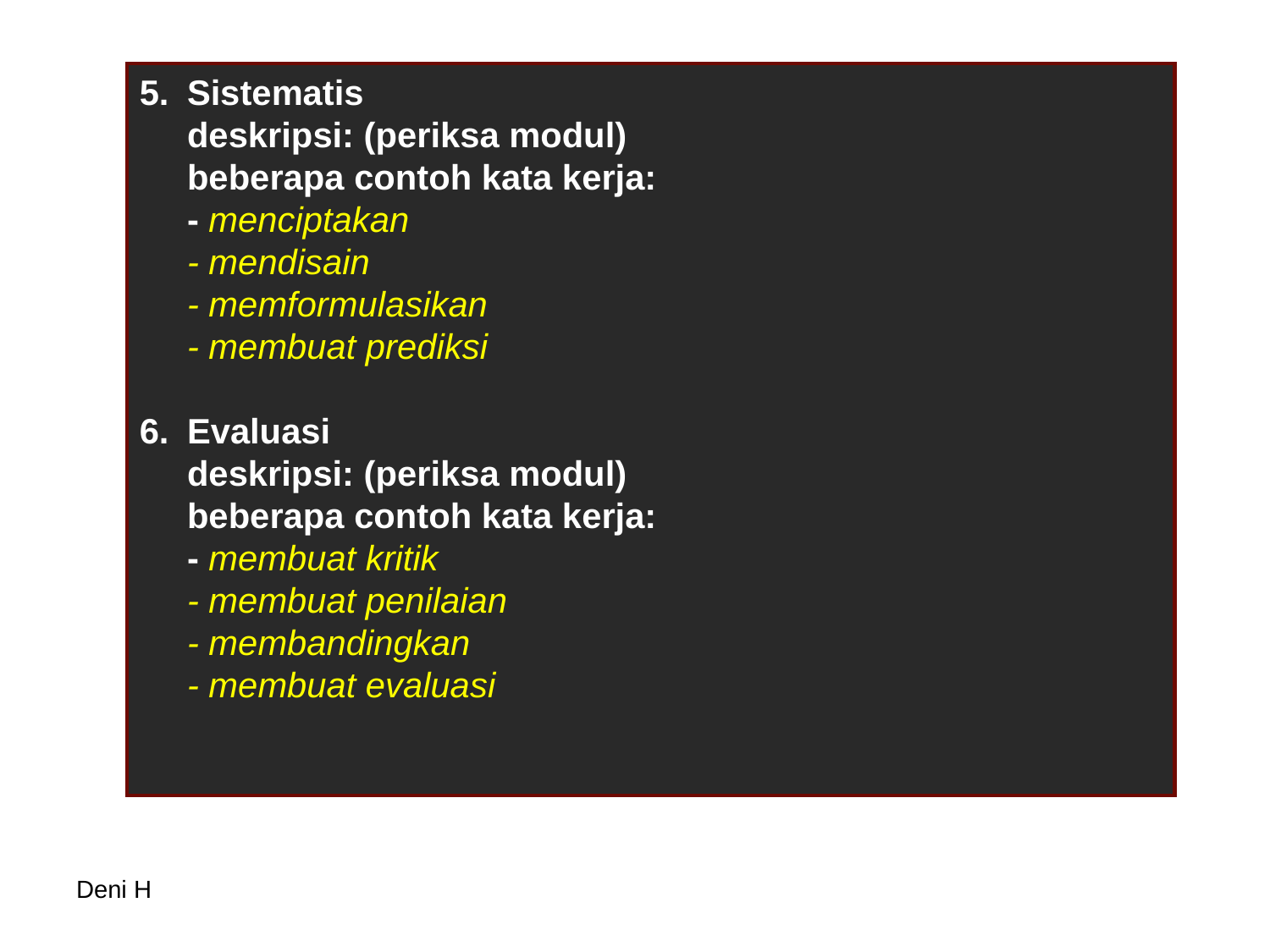

Sistematis
	deskripsi: (periksa modul)
	beberapa contoh kata kerja:
	- menciptakan
	- mendisain
	- memformulasikan
	- membuat prediksi

Evaluasi
	deskripsi: (periksa modul)
	beberapa contoh kata kerja:
	- membuat kritik
	- membuat penilaian
	- membandingkan
	- membuat evaluasi

Deni H